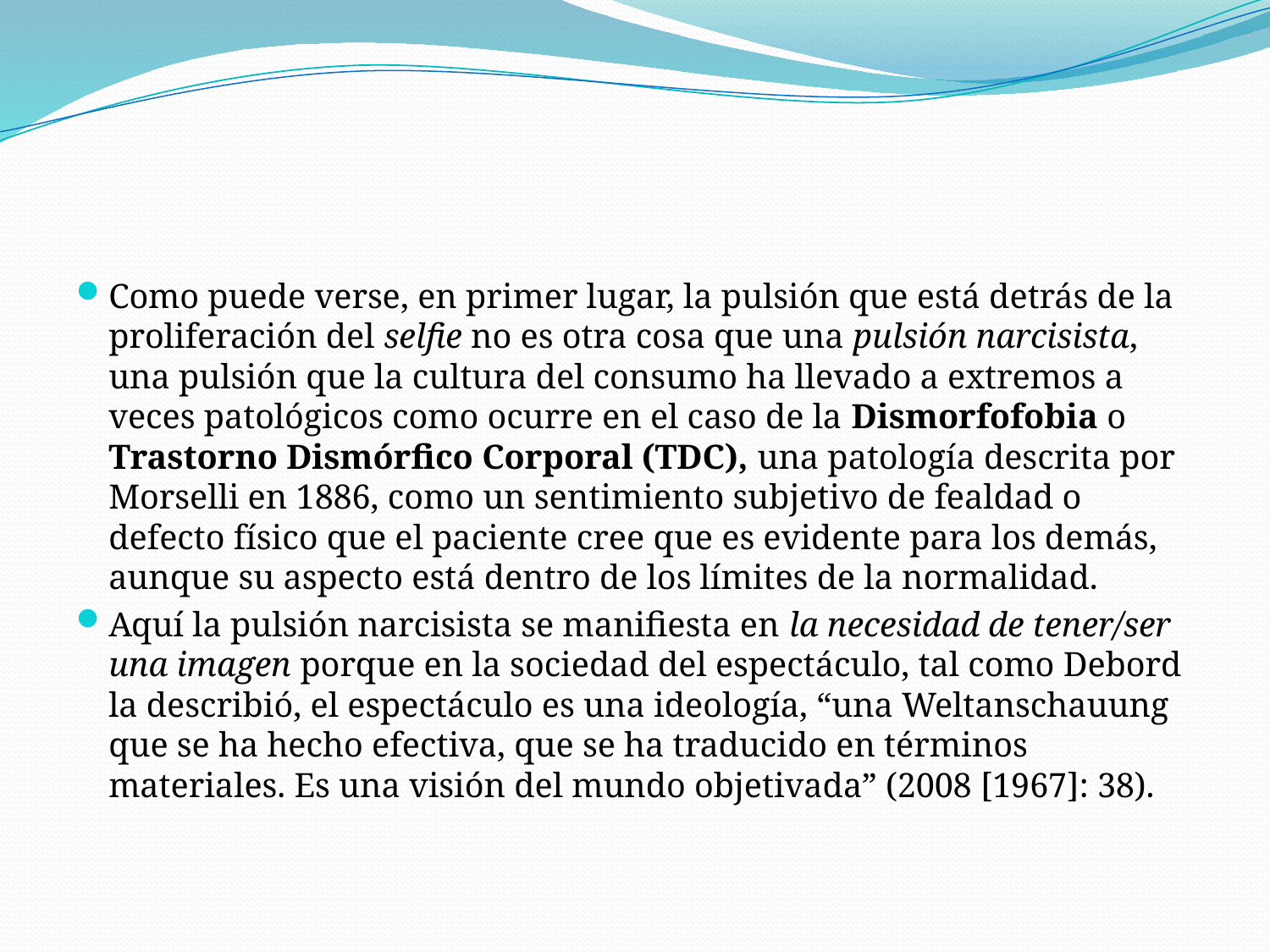

#
Como puede verse, en primer lugar, la pulsión que está detrás de la proliferación del selfie no es otra cosa que una pulsión narcisista, una pulsión que la cultura del consumo ha llevado a extremos a veces patológicos como ocurre en el caso de la Dismorfofobia o Trastorno Dismórfico Corporal (TDC), una patología descrita por Morselli en 1886, como un sentimiento subjetivo de fealdad o defecto físico que el paciente cree que es evidente para los demás, aunque su aspecto está dentro de los límites de la normalidad.
Aquí la pulsión narcisista se manifiesta en la necesidad de tener/ser una imagen porque en la sociedad del espectáculo, tal como Debord la describió, el espectáculo es una ideología, “una Weltanschauung que se ha hecho efectiva, que se ha traducido en términos materiales. Es una visión del mundo objetivada” (2008 [1967]: 38).